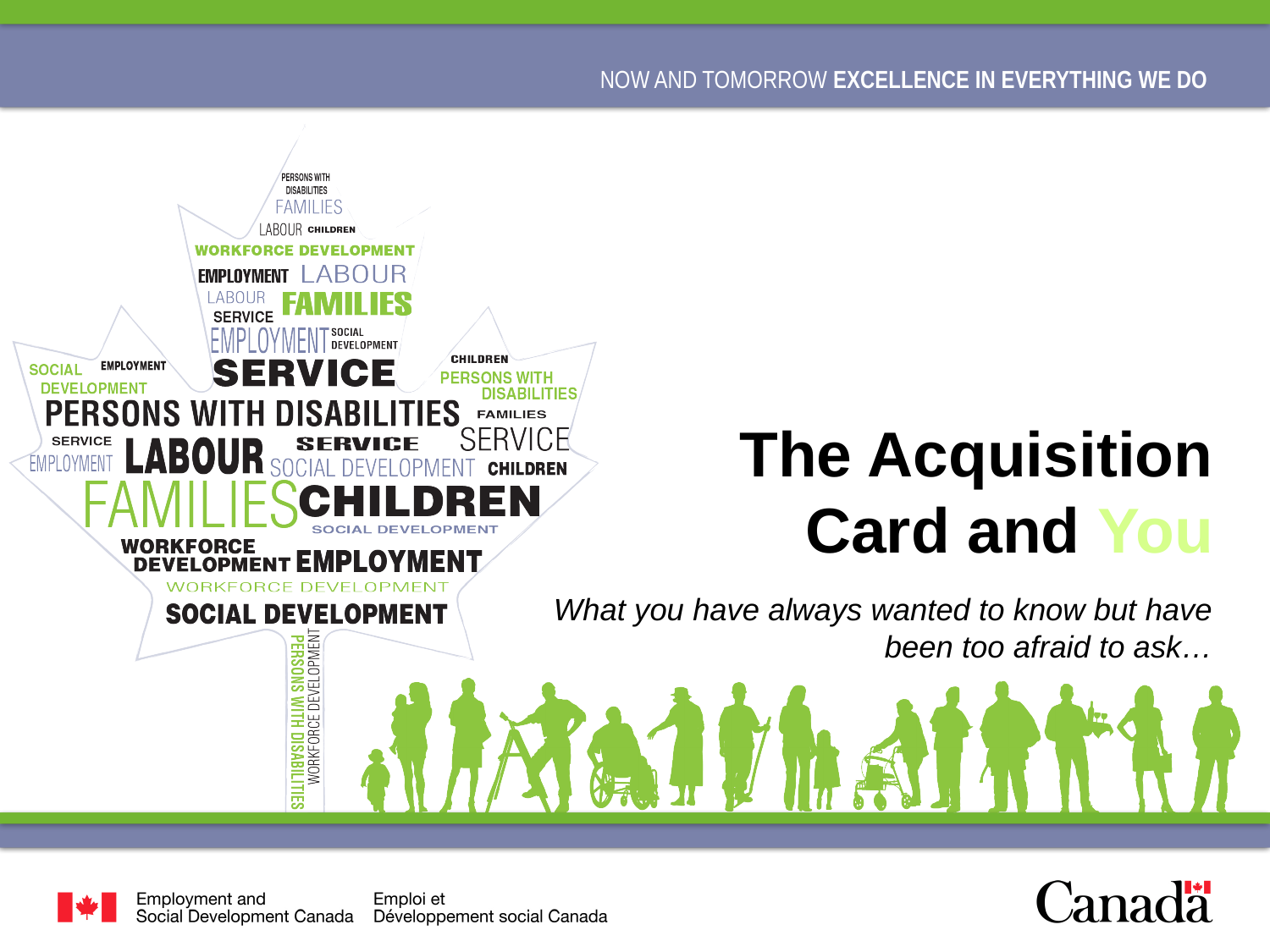

# The Acquisition Card and You

What you have always wanted to know but have been too afraid to ask…